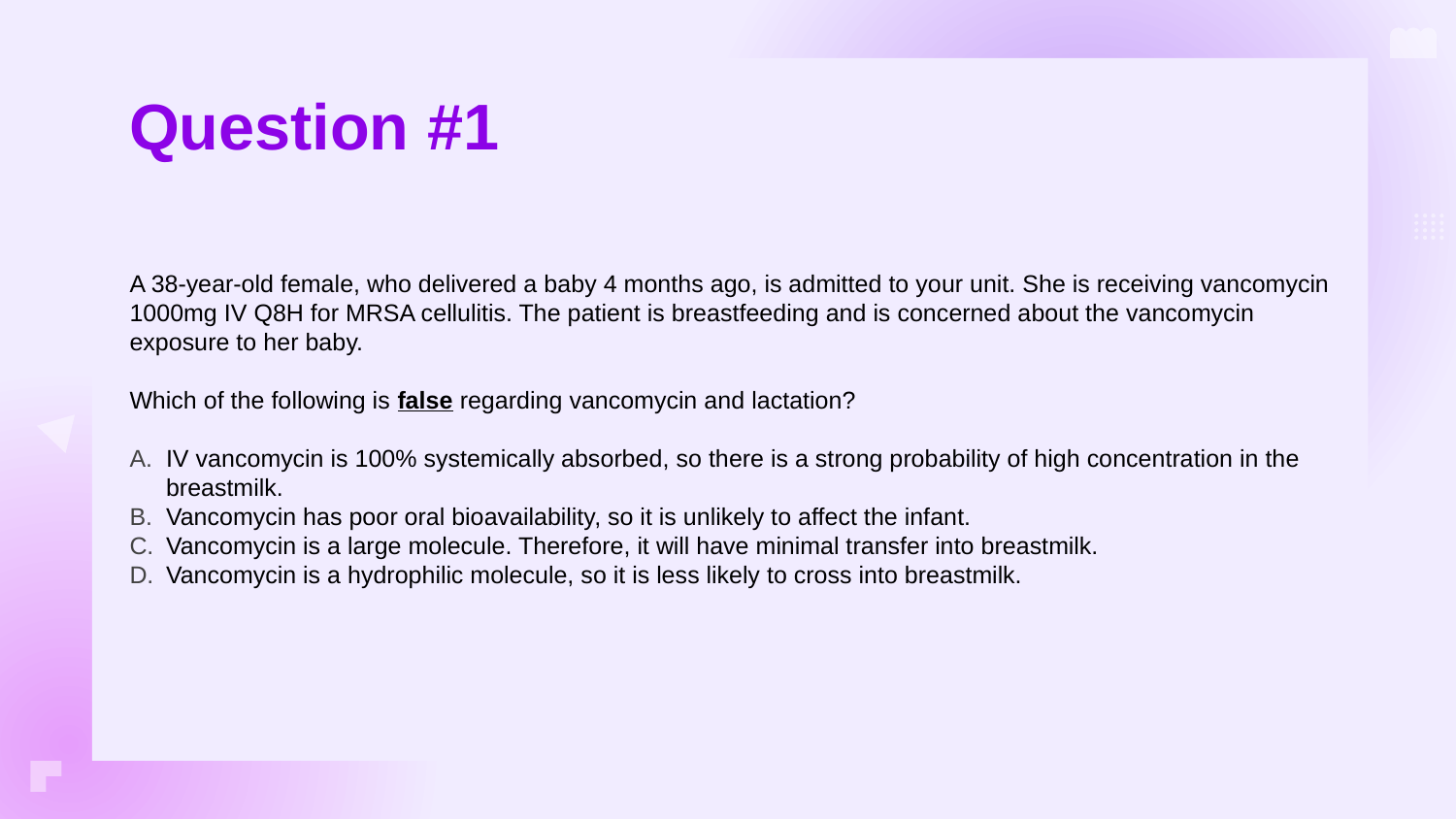

# Question #1
A 38-year-old female, who delivered a baby 4 months ago, is admitted to your unit. She is receiving vancomycin 1000mg IV Q8H for MRSA cellulitis. The patient is breastfeeding and is concerned about the vancomycin exposure to her baby.

Which of the following is false regarding vancomycin and lactation?

IV vancomycin is 100% systemically absorbed, so there is a strong probability of high concentration in the breastmilk.
Vancomycin has poor oral bioavailability, so it is unlikely to affect the infant.
Vancomycin is a large molecule. Therefore, it will have minimal transfer into breastmilk.
Vancomycin is a hydrophilic molecule, so it is less likely to cross into breastmilk.